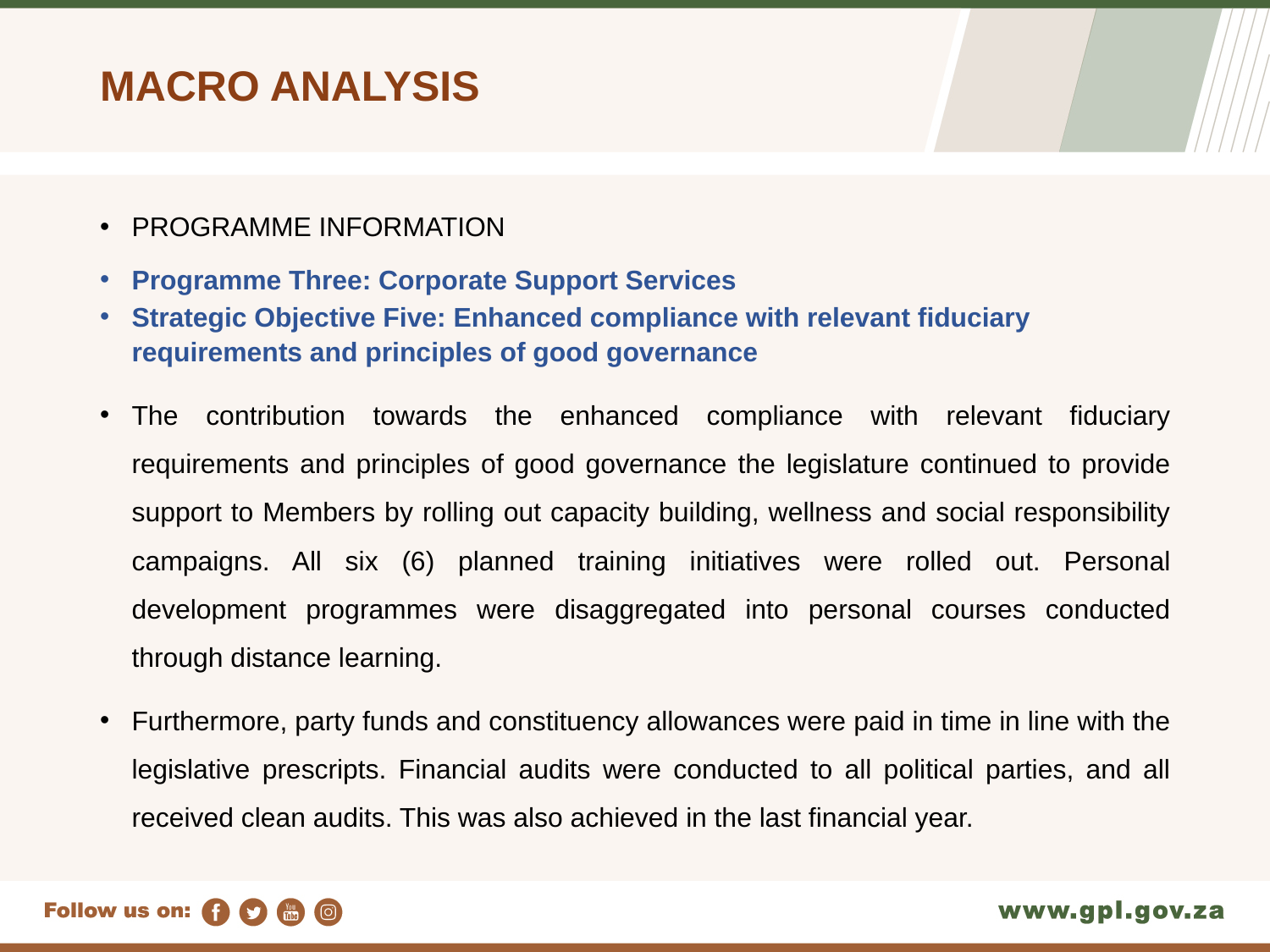

# MACRO ANALYSIS
PROGRAMME INFORMATION
Programme Three: Corporate Support Services
Strategic Objective Five: Enhanced compliance with relevant fiduciary requirements and principles of good governance
The contribution towards the enhanced compliance with relevant fiduciary requirements and principles of good governance the legislature continued to provide support to Members by rolling out capacity building, wellness and social responsibility campaigns. All six (6) planned training initiatives were rolled out. Personal development programmes were disaggregated into personal courses conducted through distance learning.
Furthermore, party funds and constituency allowances were paid in time in line with the legislative prescripts. Financial audits were conducted to all political parties, and all received clean audits. This was also achieved in the last financial year.